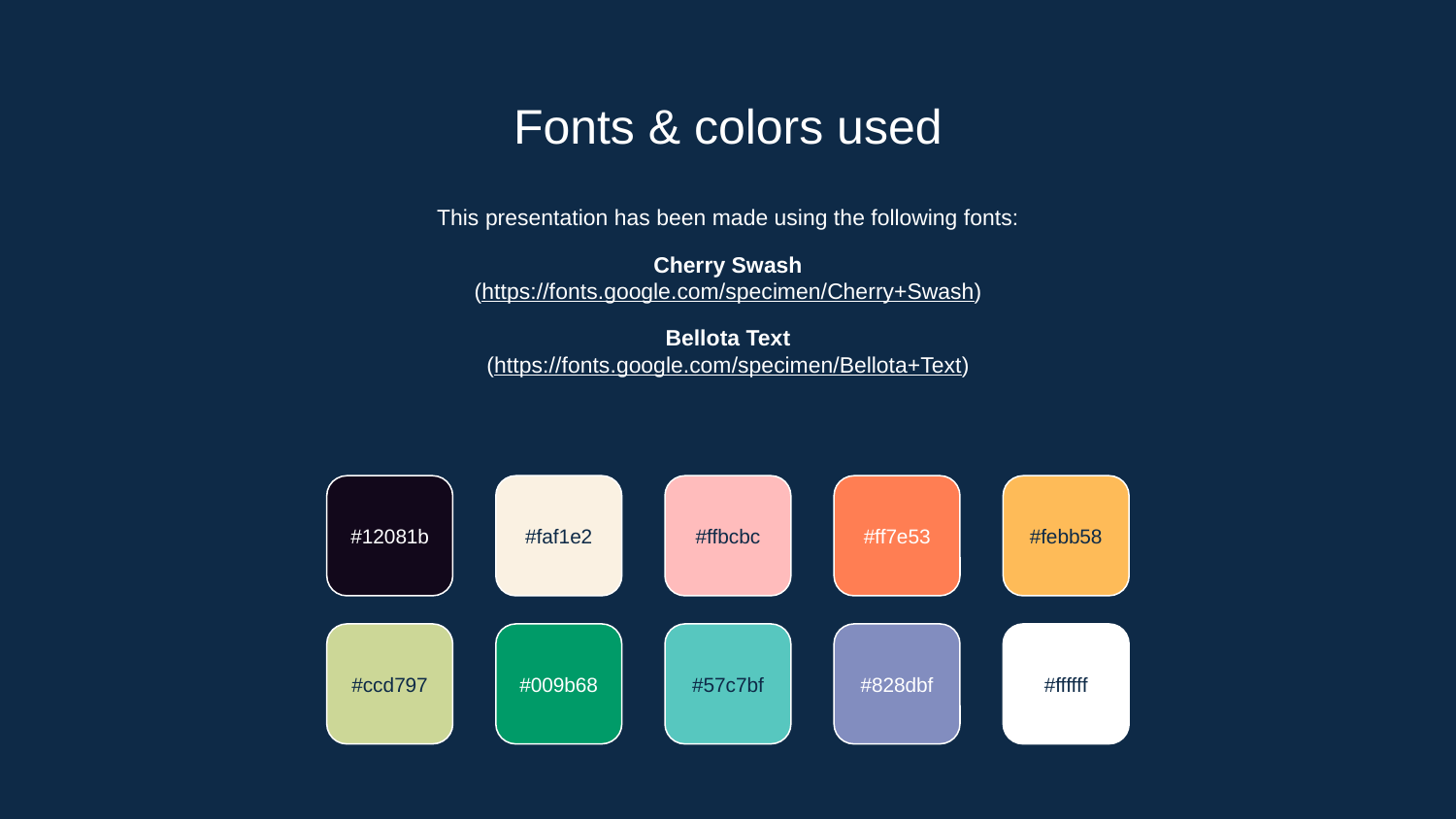

# Fonts & colors used
This presentation has been made using the following fonts:
Cherry Swash
(https://fonts.google.com/specimen/Cherry+Swash)
Bellota Text
(https://fonts.google.com/specimen/Bellota+Text)

#12081b
#faf1e2
#ffbcbc
#ff7e53
#febb58

#ccd797
#009b68
#57c7bf
#828dbf
#ffffff